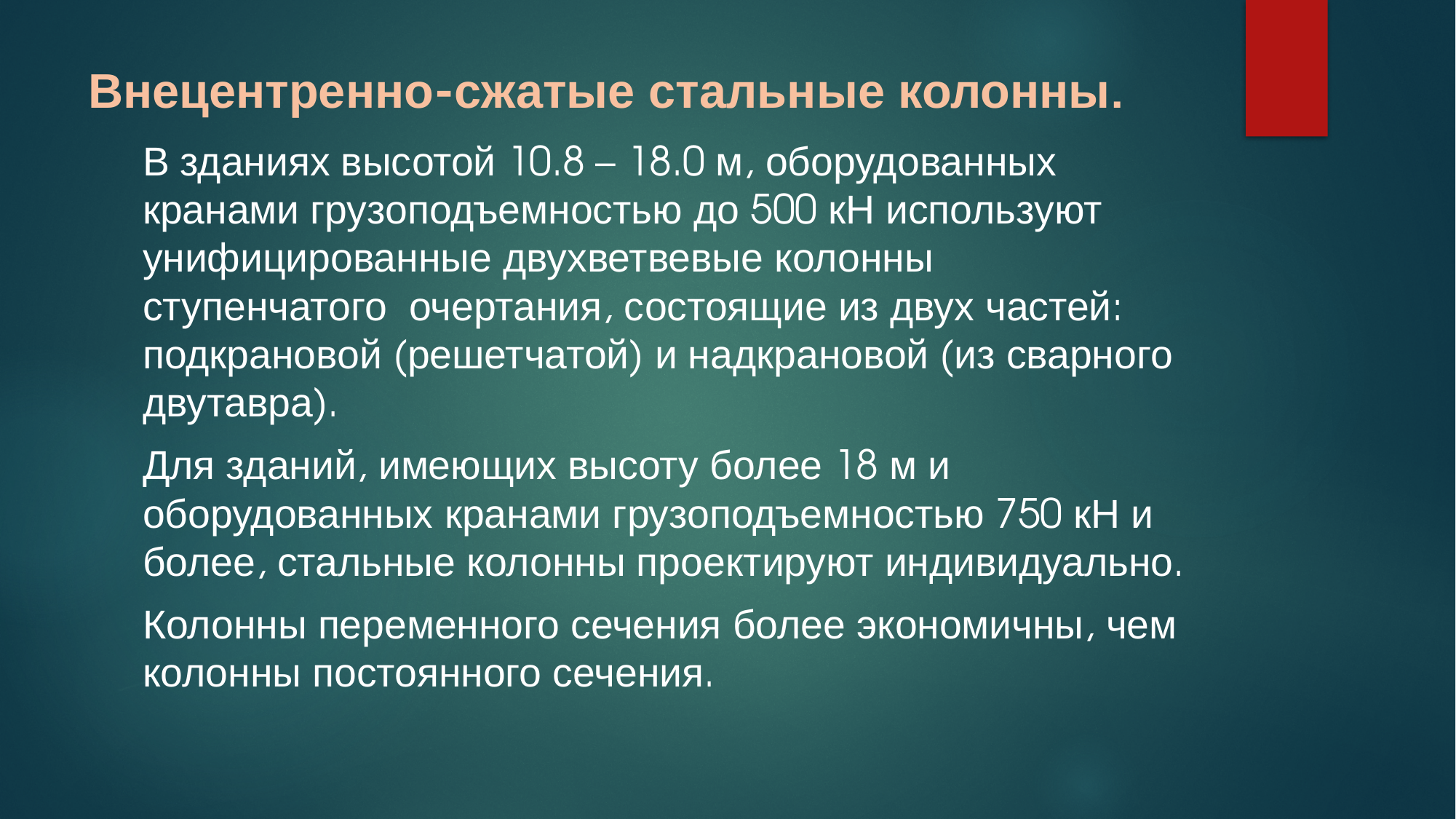

# Внецентренно-сжатые стальные колонны.
В зданиях высотой 10.8 – 18.0 м, оборудованных кранами грузоподъемностью до 500 кН используют унифицированные двухветвевые колонны ступенчатого  очертания, состоящие из двух частей: подкрановой (решетчатой) и надкрановой (из сварного двутавра).
Для зданий, имеющих высоту более 18 м и  оборудованных кранами грузоподъемностью 750 кН и более, стальные колонны проектируют индивидуально.
Колонны переменного сечения более экономичны, чем колонны постоянного сечения.